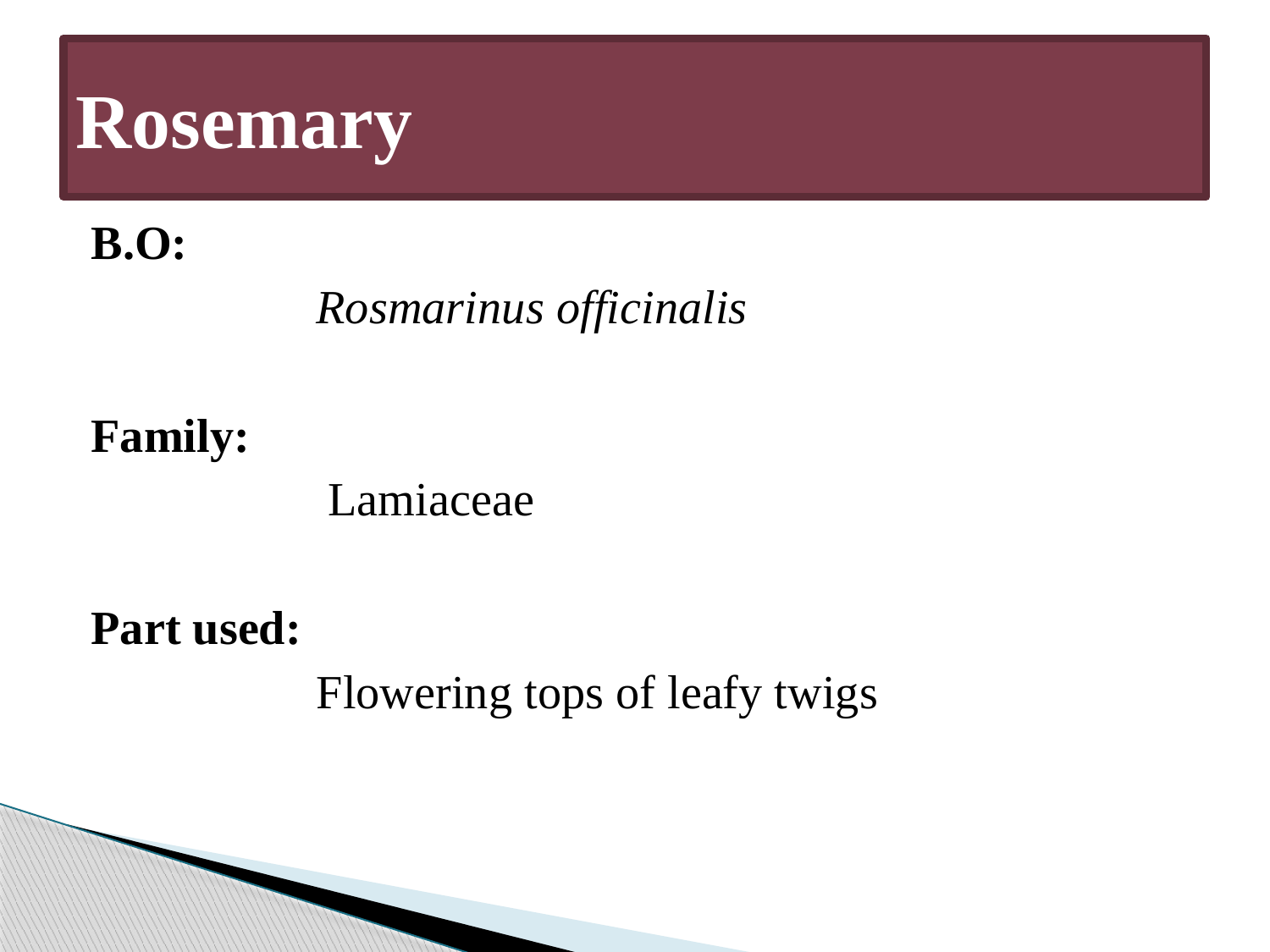

# Rosemary
B.O:
                   Rosmarinus officinalis

Family:
                    Lamiaceae

Part used:
                   Flowering tops of leafy twigs